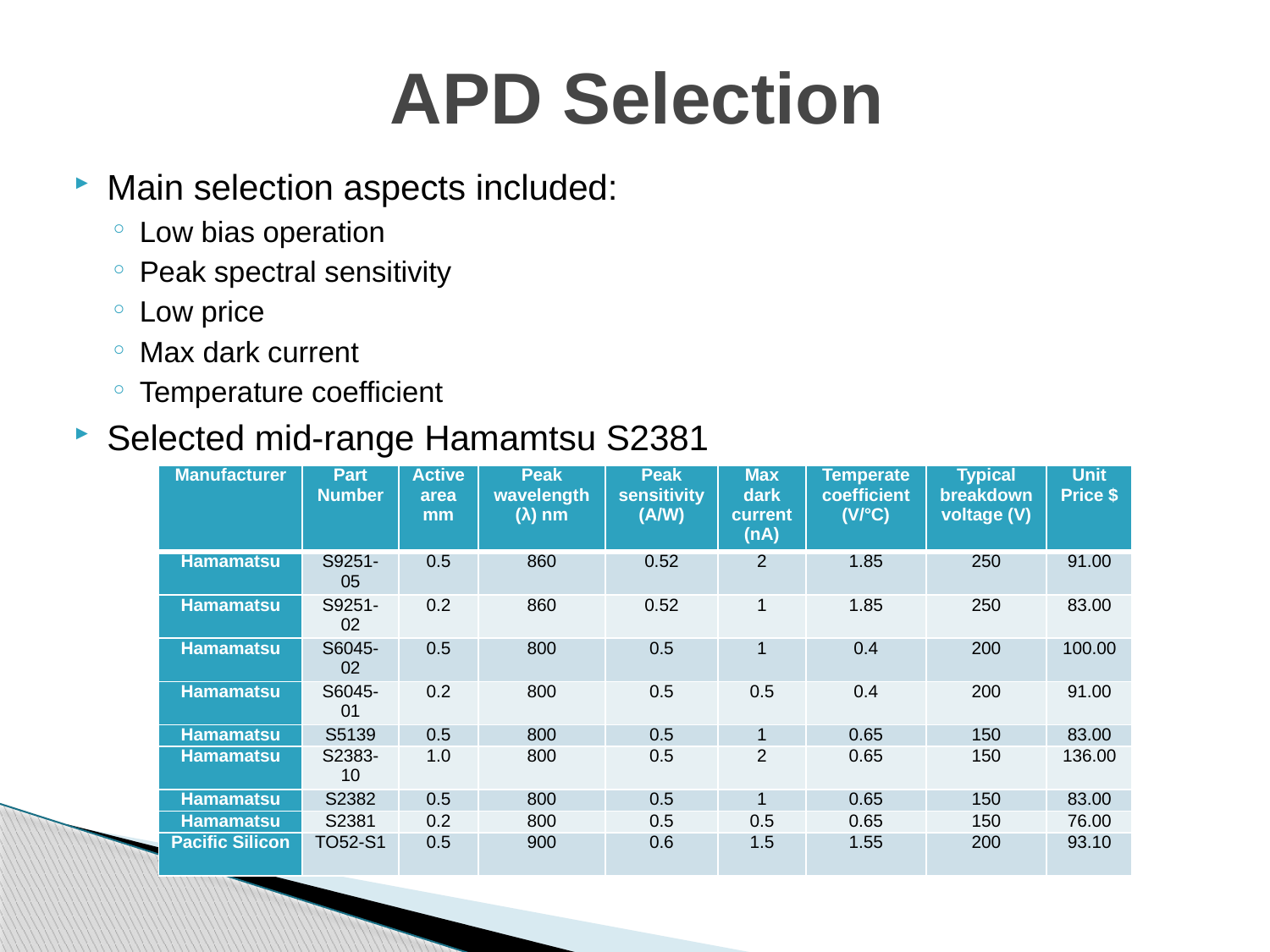

# APD Selection
Main selection aspects included:
Low bias operation
Peak spectral sensitivity
Low price
Max dark current
Temperature coefficient
Selected mid-range Hamamtsu S2381

| Manufacturer | Part Number | Active area mm | Peak wavelength (λ) nm | Peak sensitivity (A/W) | Max dark current (nA) | Temperate coefficient (V/°C) | Typical breakdown voltage (V) | Unit Price $ |
| --- | --- | --- | --- | --- | --- | --- | --- | --- |
| Hamamatsu | S9251-05 | 0.5 | 860 | 0.52 | 2 | 1.85 | 250 | 91.00 |
| Hamamatsu | S9251-02 | 0.2 | 860 | 0.52 | 1 | 1.85 | 250 | 83.00 |
| Hamamatsu | S6045-02 | 0.5 | 800 | 0.5 | 1 | 0.4 | 200 | 100.00 |
| Hamamatsu | S6045-01 | 0.2 | 800 | 0.5 | 0.5 | 0.4 | 200 | 91.00 |
| Hamamatsu | S5139 | 0.5 | 800 | 0.5 | 1 | 0.65 | 150 | 83.00 |
| Hamamatsu | S2383-10 | 1.0 | 800 | 0.5 | 2 | 0.65 | 150 | 136.00 |
| Hamamatsu | S2382 | 0.5 | 800 | 0.5 | 1 | 0.65 | 150 | 83.00 |
| Hamamatsu | S2381 | 0.2 | 800 | 0.5 | 0.5 | 0.65 | 150 | 76.00 |
| Pacific Silicon | TO52-S1 | 0.5 | 900 | 0.6 | 1.5 | 1.55 | 200 | 93.10 |